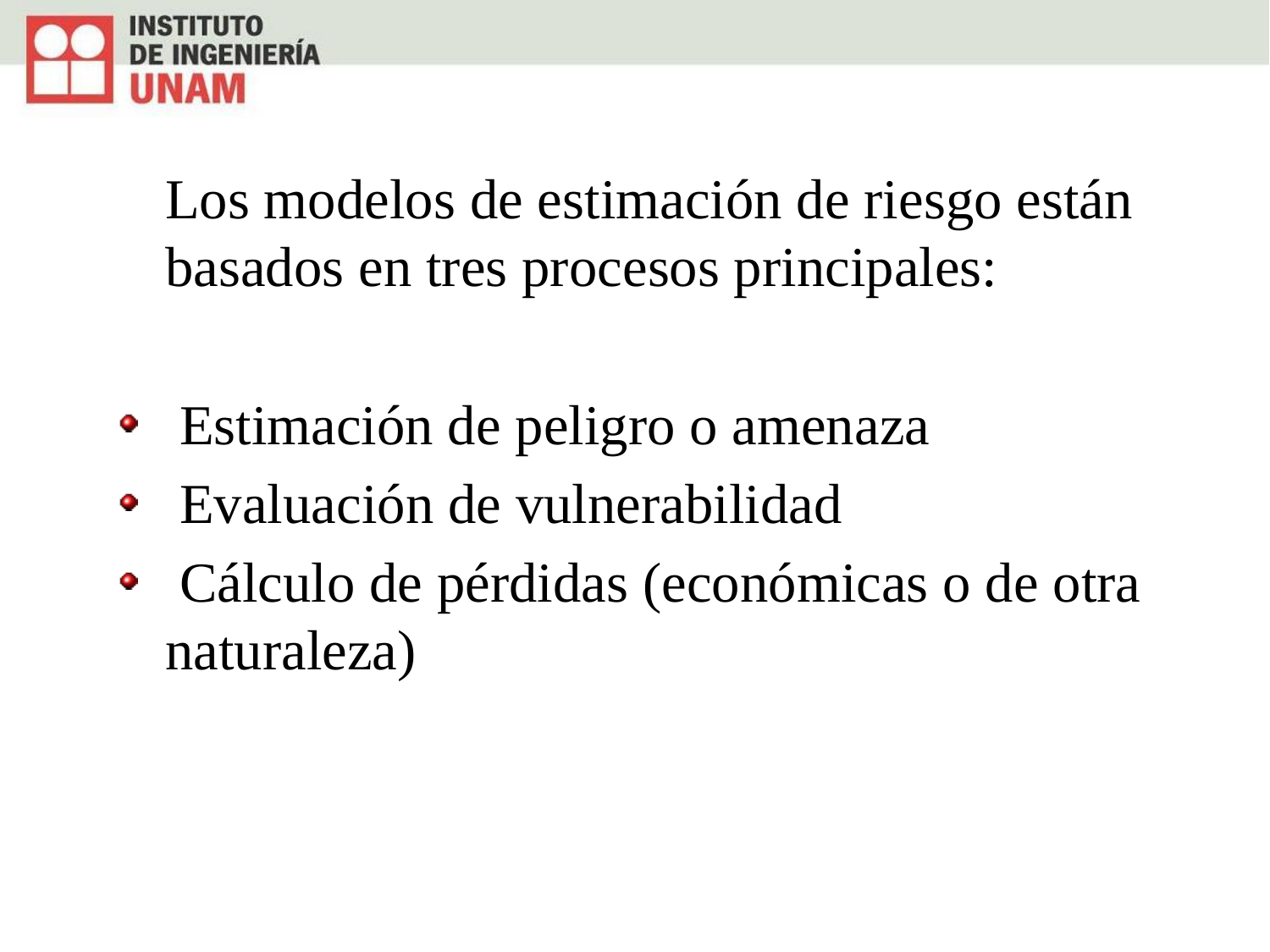

#
	Los modelos de estimación de riesgo están basados en tres procesos principales:

 Estimación de peligro o amenaza
 Evaluación de vulnerabilidad
 Cálculo de pérdidas (económicas o de otra naturaleza)